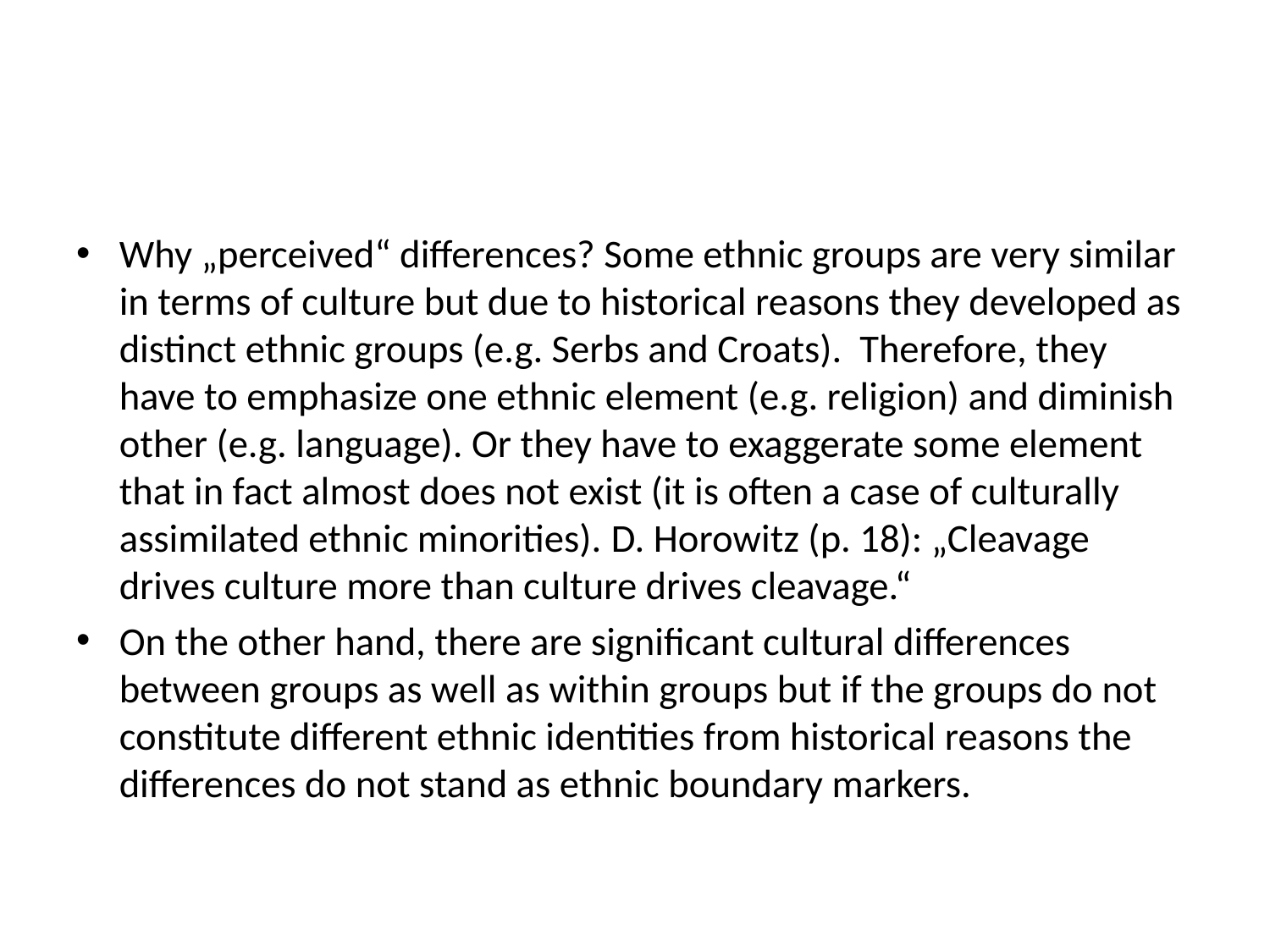

#
Why „perceived“ differences? Some ethnic groups are very similar in terms of culture but due to historical reasons they developed as distinct ethnic groups (e.g. Serbs and Croats).  Therefore, they have to emphasize one ethnic element (e.g. religion) and diminish other (e.g. language). Or they have to exaggerate some element that in fact almost does not exist (it is often a case of culturally assimilated ethnic minorities). D. Horowitz (p. 18): „Cleavage drives culture more than culture drives cleavage.“
On the other hand, there are significant cultural differences between groups as well as within groups but if the groups do not constitute different ethnic identities from historical reasons the differences do not stand as ethnic boundary markers.